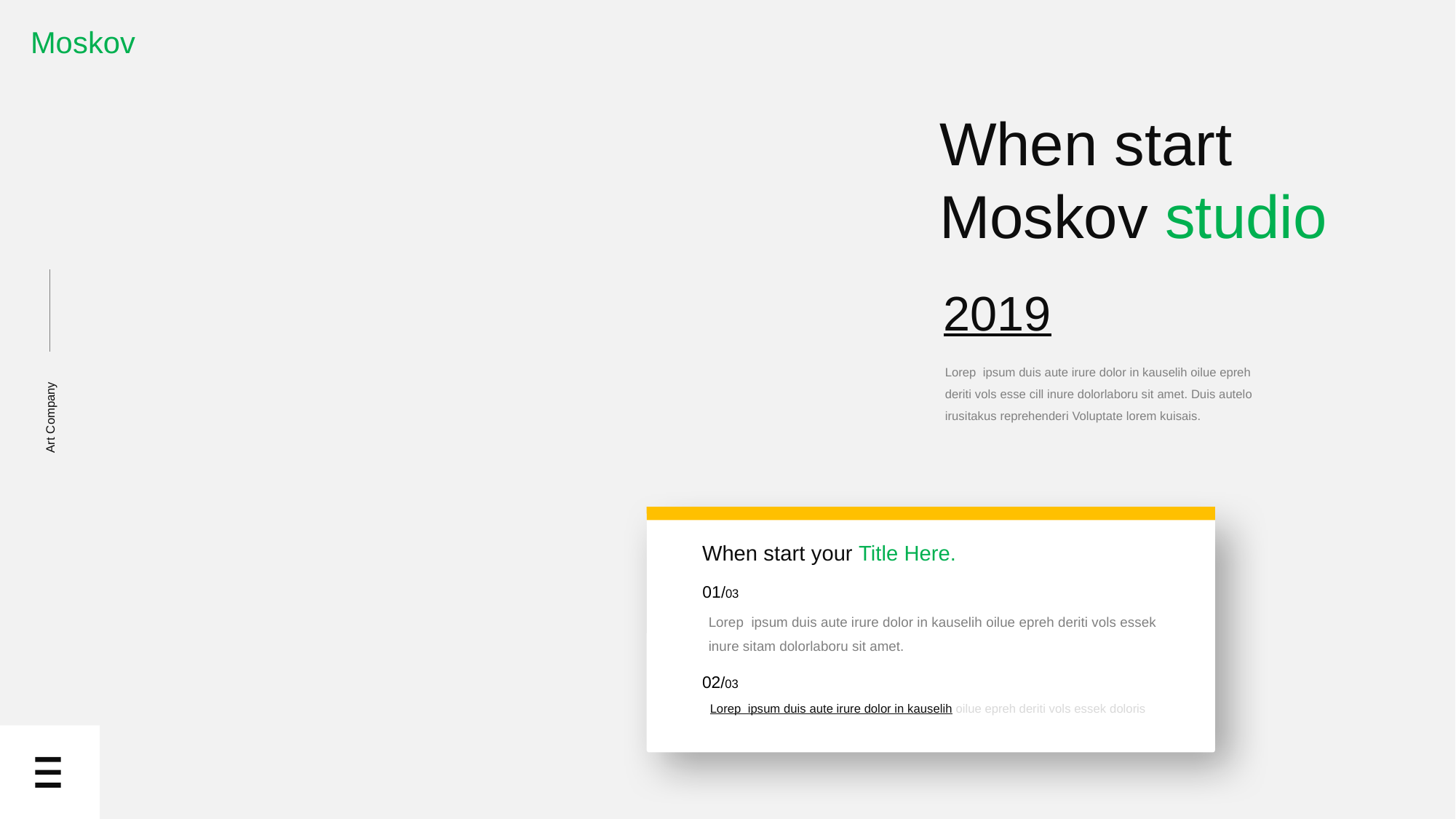

Moskov

When start Moskov studio
2019

Lorep  ipsum duis aute irure dolor in kauselih oilue epreh
deriti vols esse cill inure dolorlaboru sit amet. Duis autelo irusitakus reprehenderi Voluptate lorem kuisais.
Art Company

When start your Title Here.
01/03
Lorep  ipsum duis aute irure dolor in kauselih oilue epreh deriti vols essek inure sitam dolorlaboru sit amet.
02/03
Lorep  ipsum duis aute irure dolor in kauselih oilue epreh deriti vols essek doloris